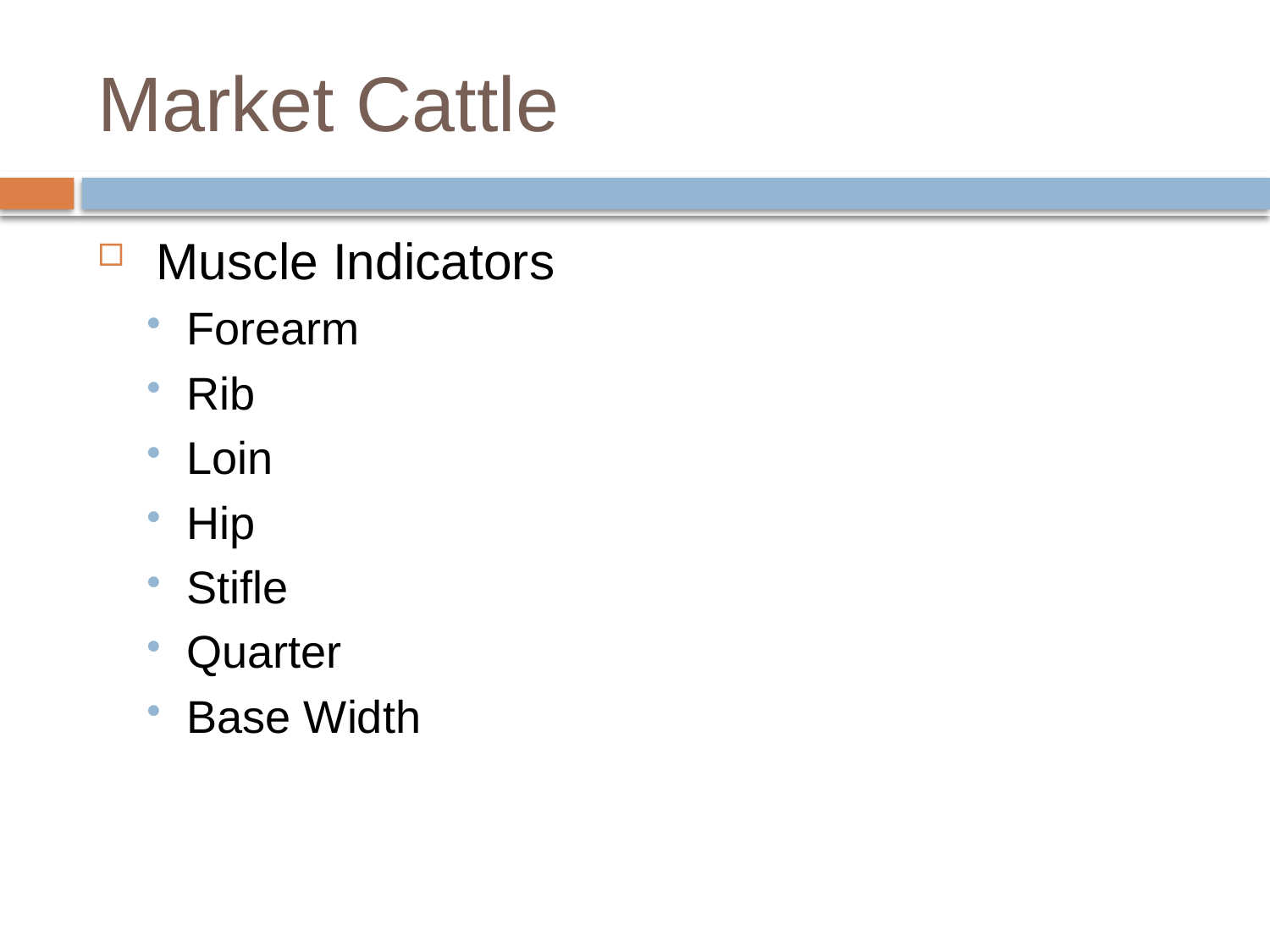

# Market Cattle
 Muscle Indicators
Forearm
Rib
Loin
Hip
Stifle
Quarter
Base Width